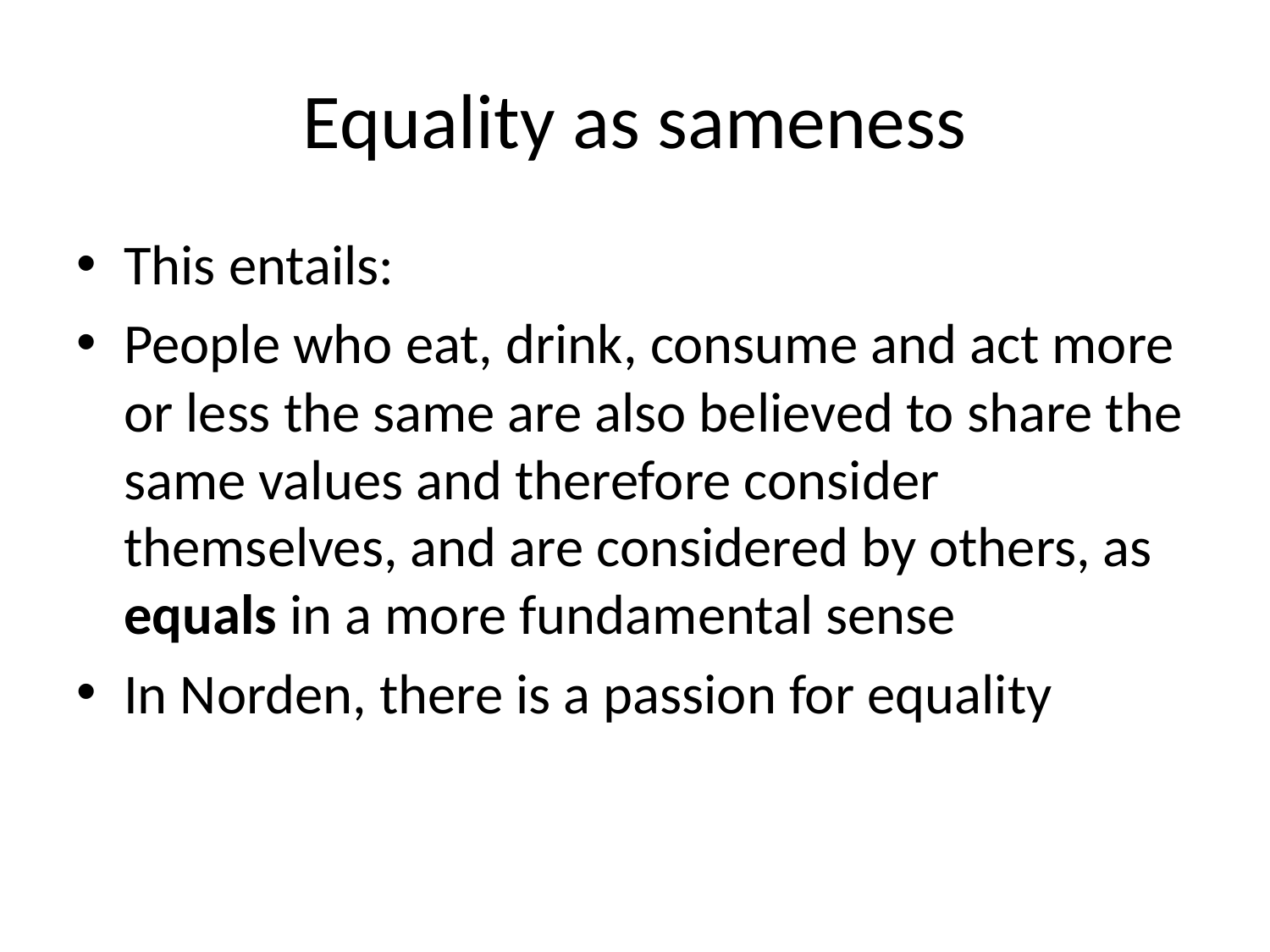

# Equality as sameness
This entails:
People who eat, drink, consume and act more or less the same are also believed to share the same values and therefore consider themselves, and are considered by others, as equals in a more fundamental sense
In Norden, there is a passion for equality